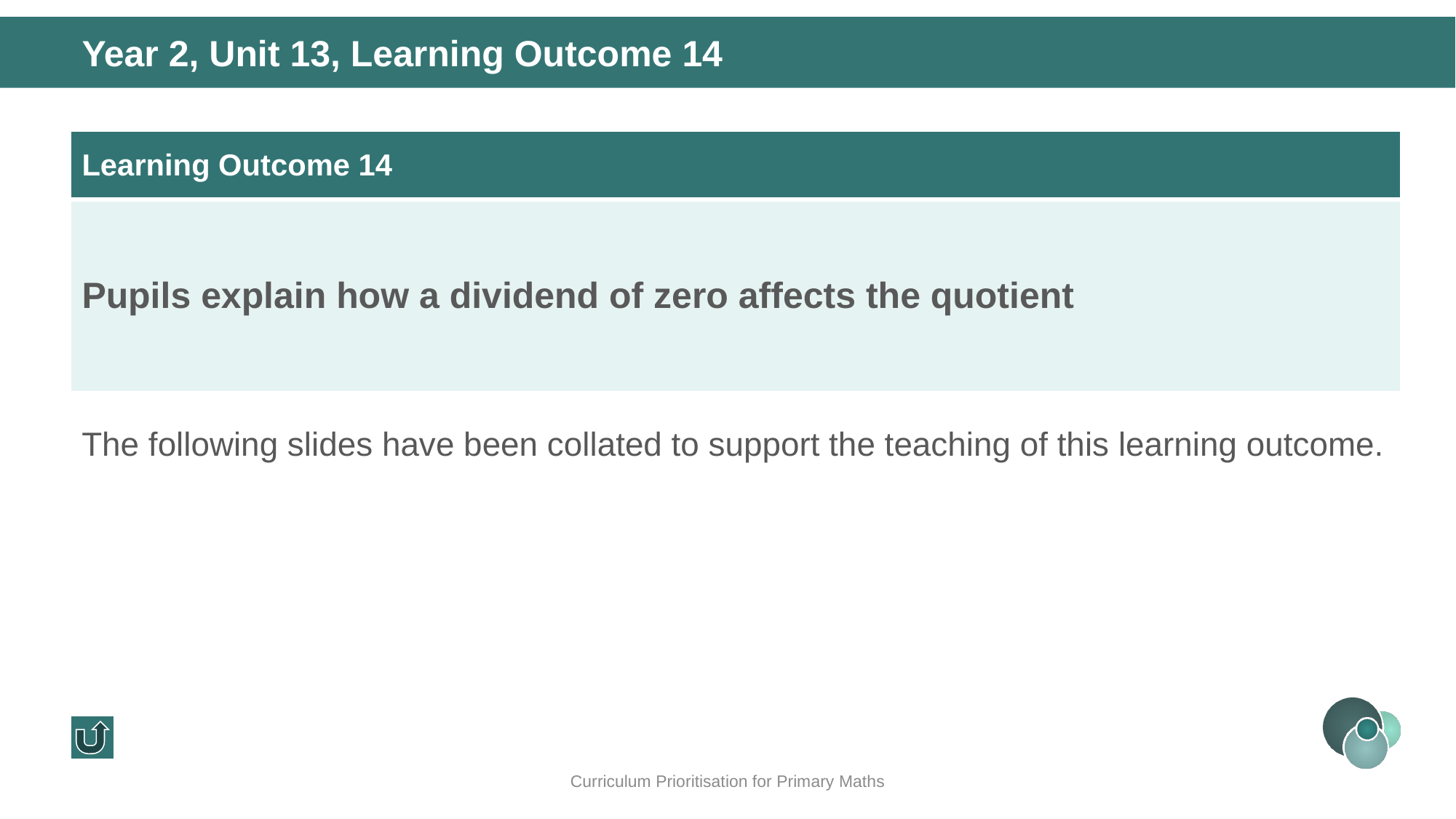

Year 2, Unit 13, Learning Outcome 14
| Learning Outcome 14 |
| --- |
| Pupils explain how a dividend of zero affects the quotient |
The following slides have been collated to support the teaching of this learning outcome.

Curriculum Prioritisation for Primary Maths